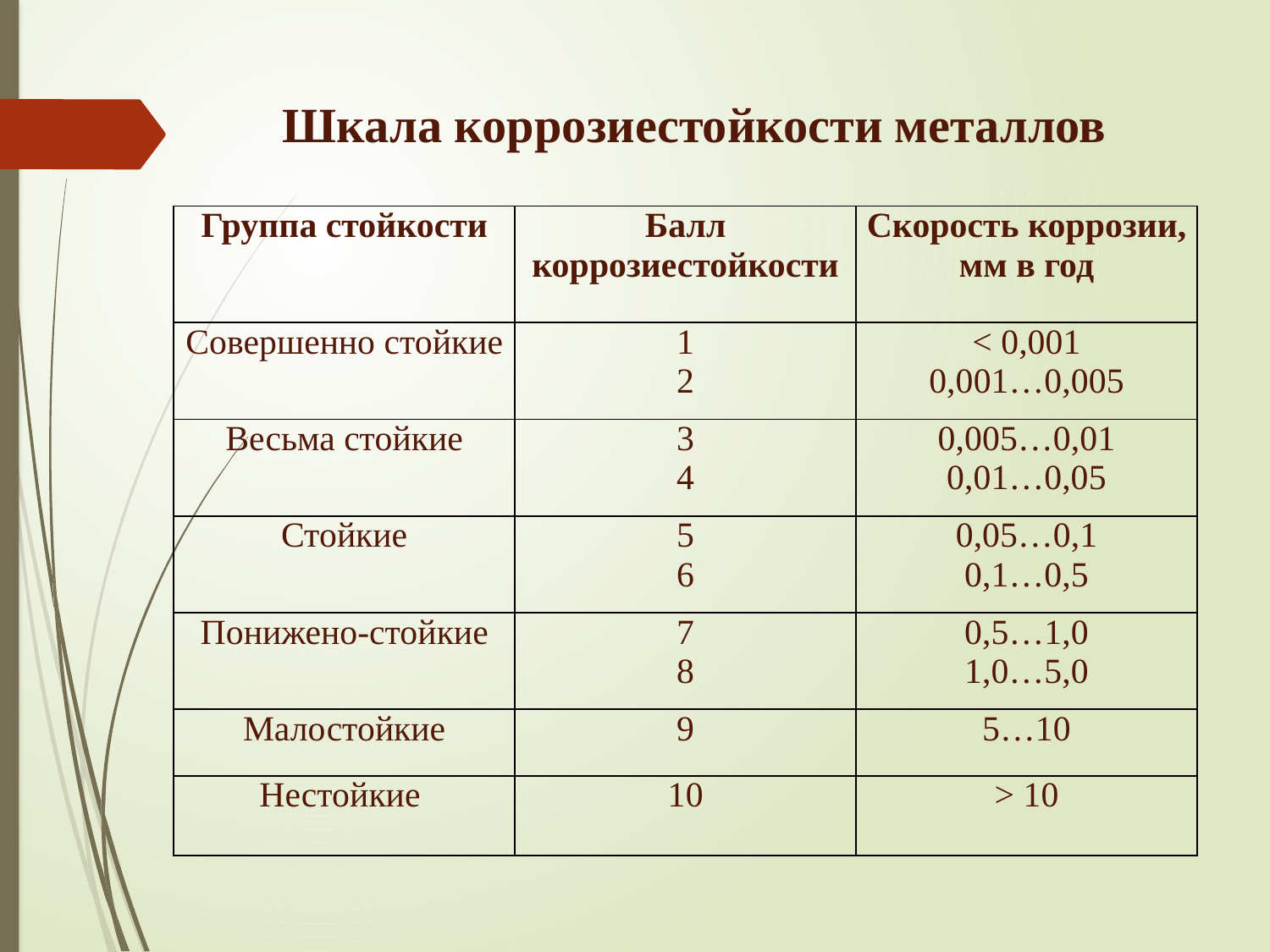

# Шкала коррозиестойкости металлов
| Группа стойкости | Балл коррозиестойкости | Скорость коррозии, мм в год |
| --- | --- | --- |
| Совершенно стойкие | 1 2 | < 0,001 0,001…0,005 |
| Весьма стойкие | 3 4 | 0,005…0,01 0,01…0,05 |
| Стойкие | 5 6 | 0,05…0,1 0,1…0,5 |
| Понижено-стойкие | 7 8 | 0,5…1,0 1,0…5,0 |
| Малостойкие | 9 | 5…10 |
| Нестойкие | 10 | > 10 |